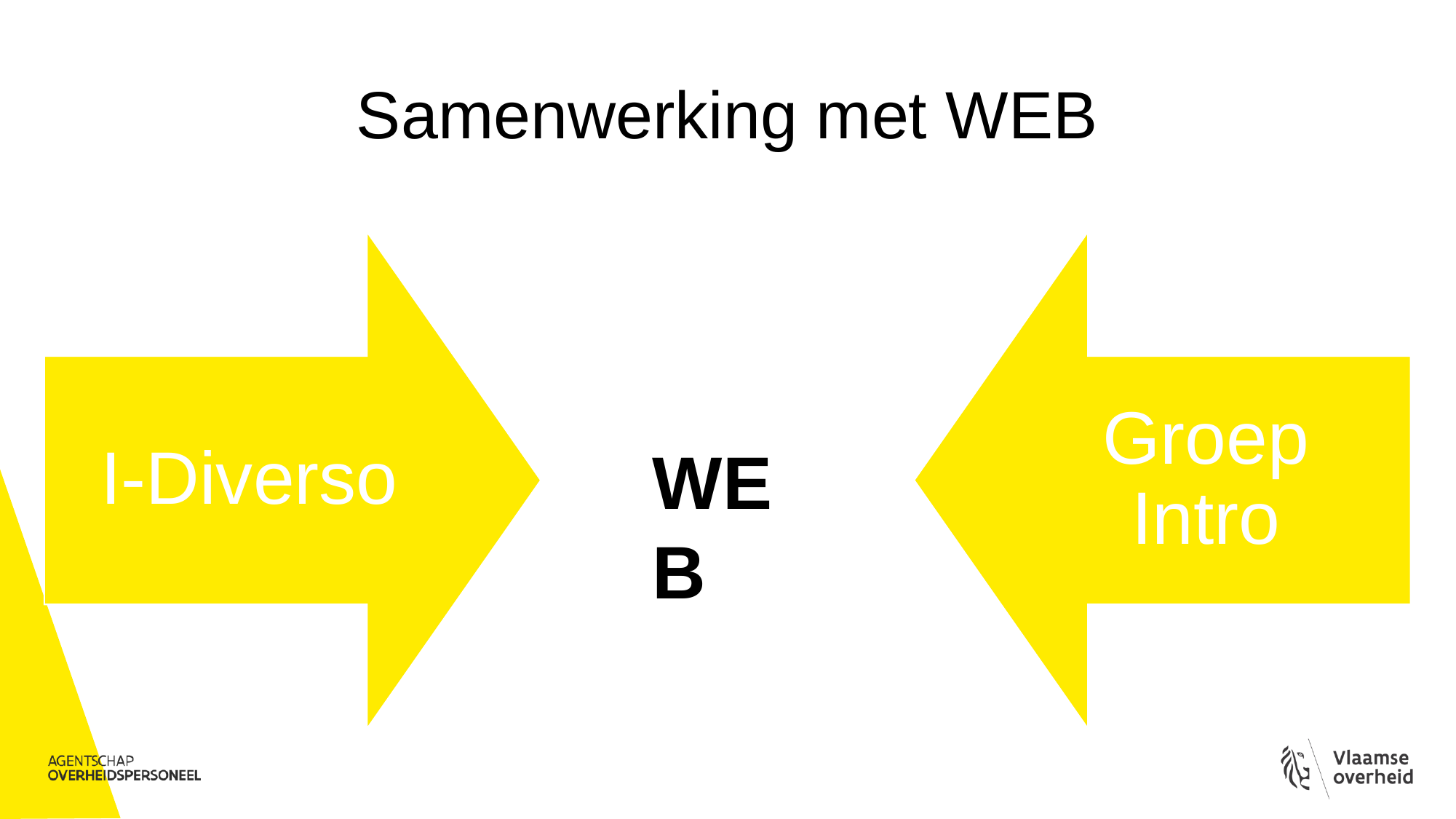

# Samenwerking met WEB
I-Diverso
Groep Intro
WEB